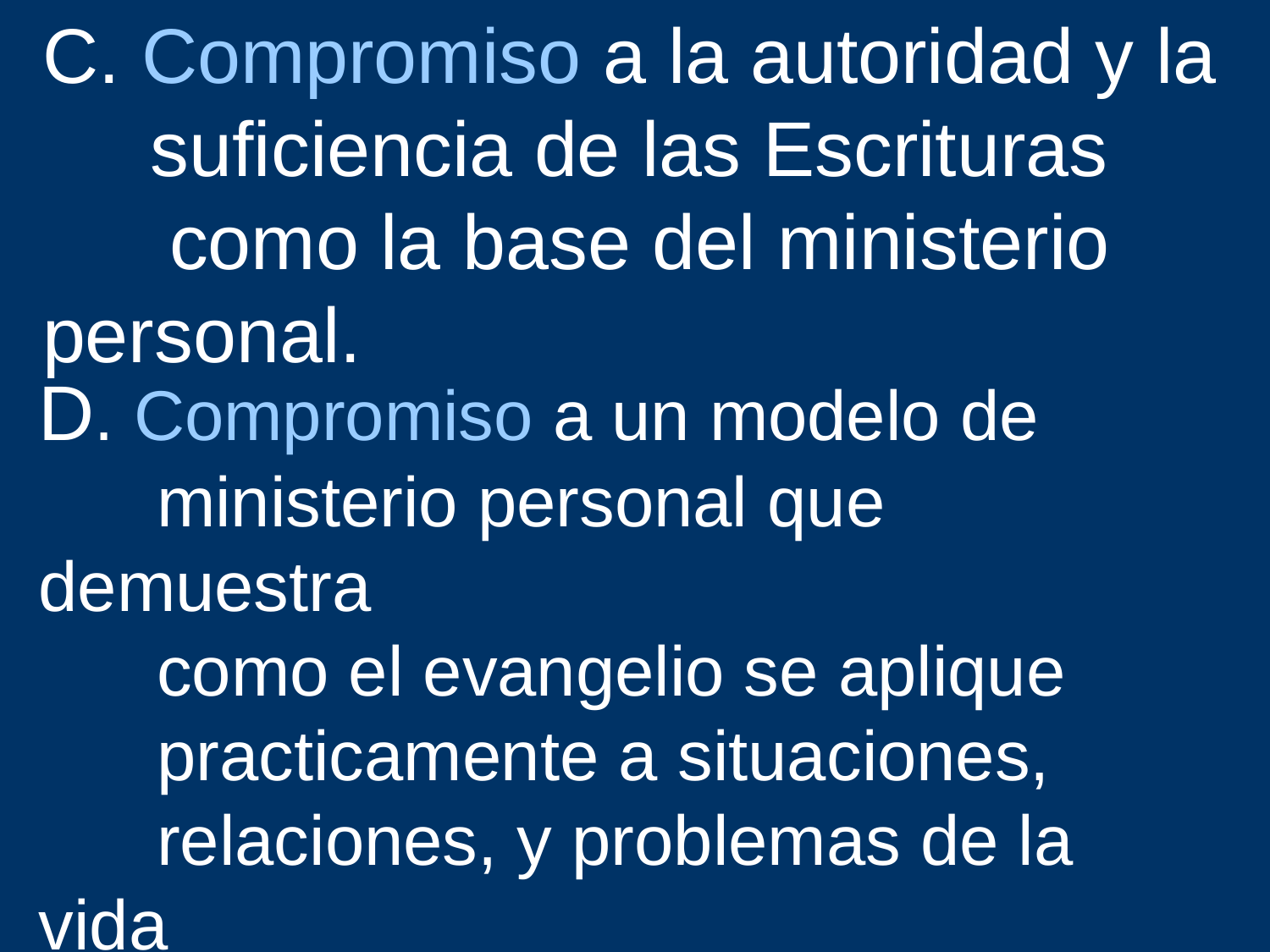

C. Compromiso a la autoridad y la
     suficiencia de las Escrituras     	como la base del ministerio 	personal.

D. Compromiso a un modelo de
      ministerio personal que demuestra
      como el evangelio se aplique
      practicamente a situaciones,
      relaciones, y problemas de la vida
      cotidiana.
     .